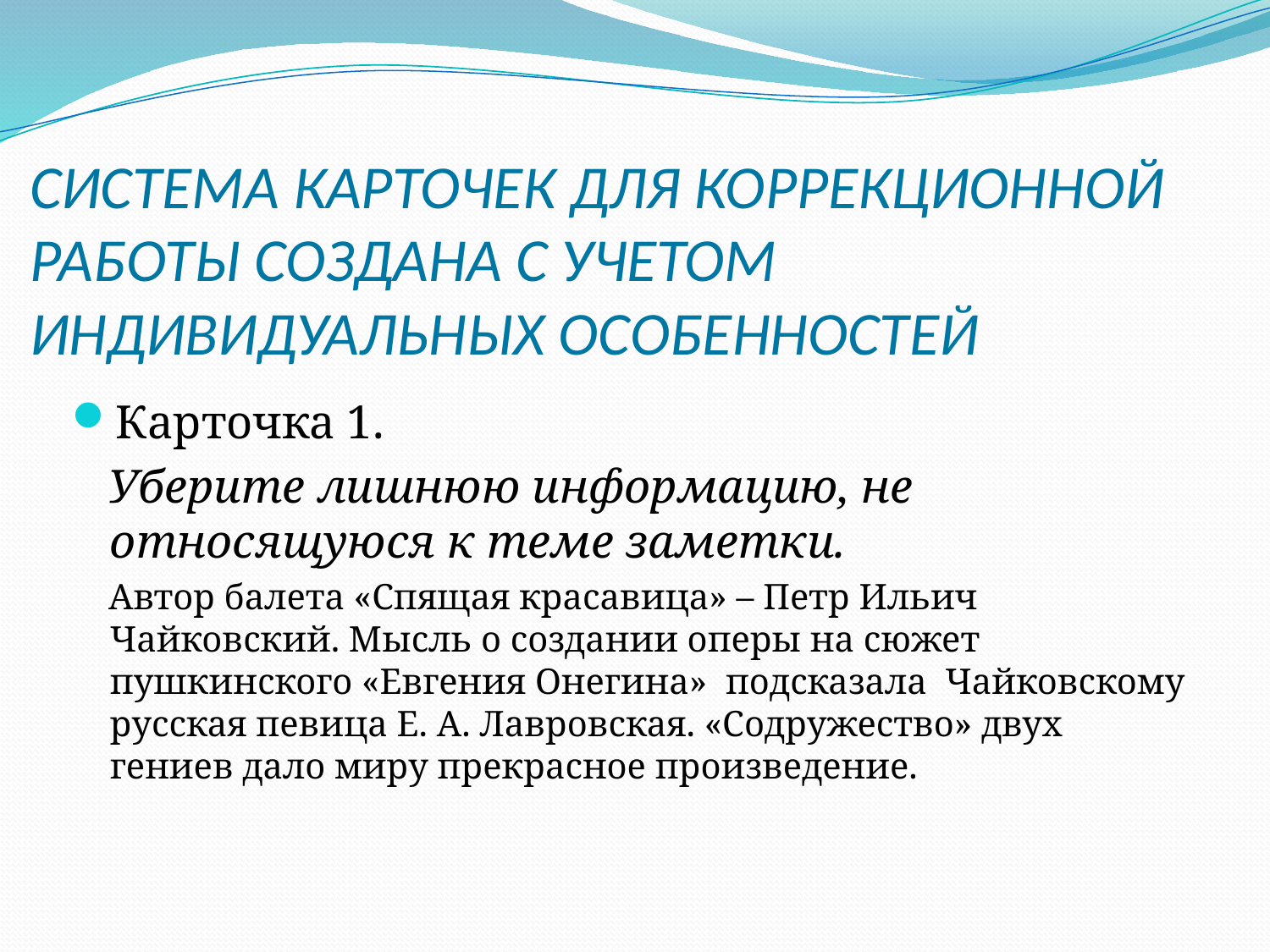

# СИСТЕМА КАРТОЧЕК ДЛЯ КОРРЕКЦИОННОЙ РАБОТЫ СОЗДАНА С УЧЕТОМ ИНДИВИДУАЛЬНЫХ ОСОБЕННОСТЕЙ
Карточка 1.
   Уберите лишнюю информацию, не относящуюся к теме заметки.
    Автор балета «Спящая красавица» – Петр Ильич Чайковский. Мысль о создании оперы на сюжет пушкинского «Евгения Онегина»  подсказала  Чайковскому русская певица Е. А. Лавровская. «Содружество» двух гениев дало миру прекрасное произведение.